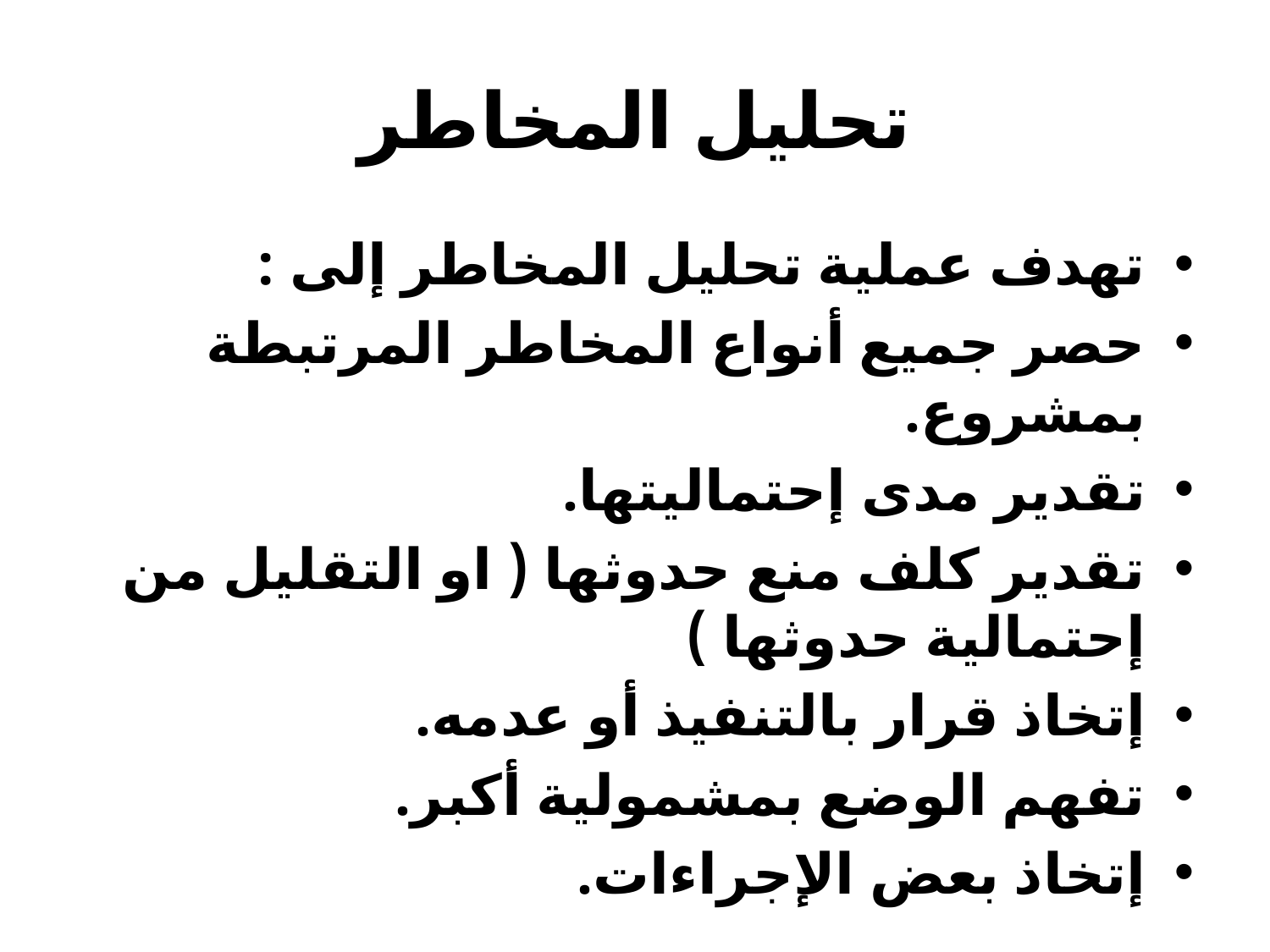

# تحليل المخاطر
تهدف عملية تحليل المخاطر إلى :
حصر جميع أنواع المخاطر المرتبطة بمشروع.
تقدير مدى إحتماليتها.
تقدير كلف منع حدوثها ( او التقليل من إحتمالية حدوثها )
إتخاذ قرار بالتنفيذ أو عدمه.
تفهم الوضع بمشمولية أكبر.
إتخاذ بعض الإجراءات.